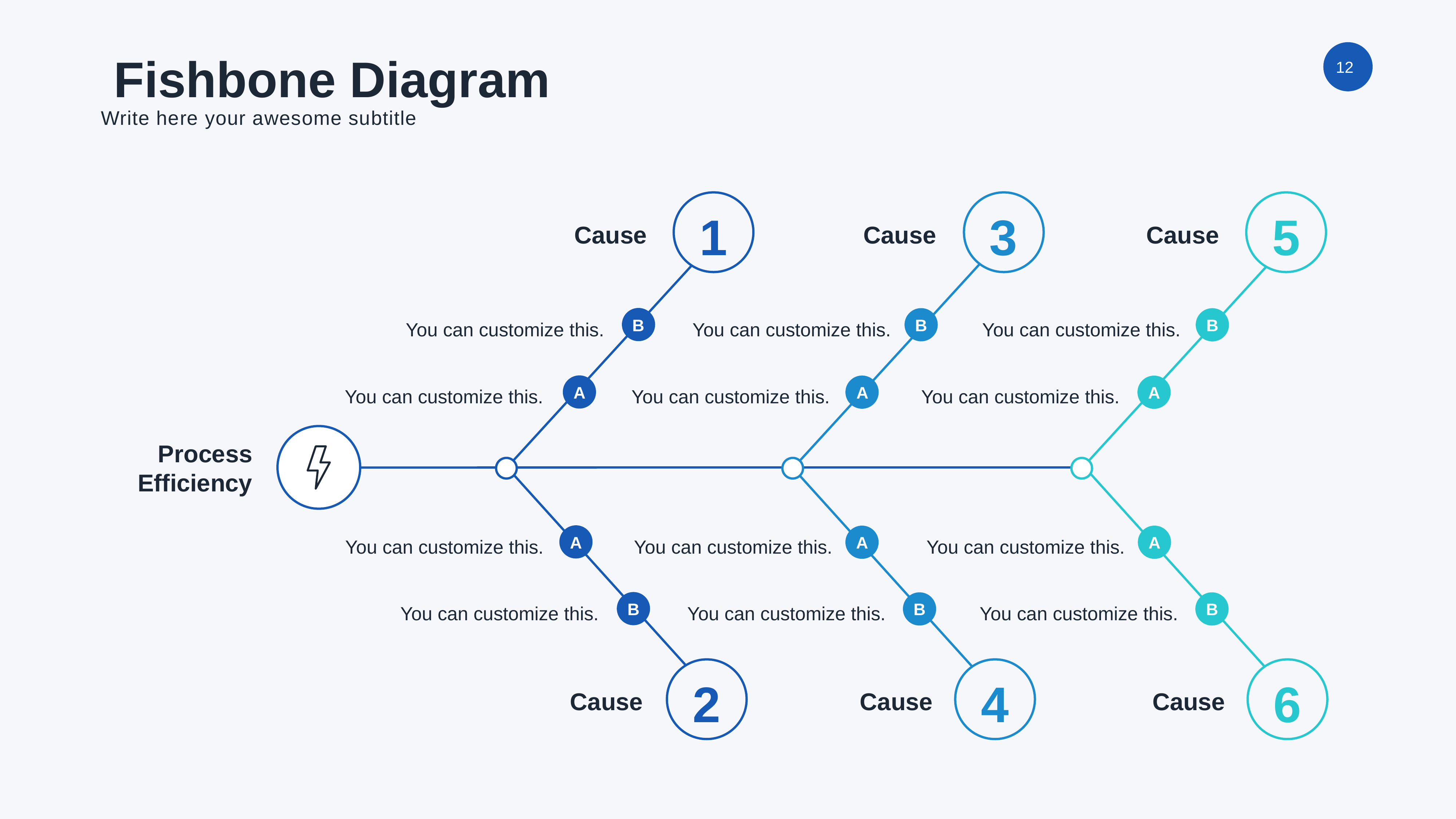

Fishbone Diagram
Write here your awesome subtitle

1
3
5
Cause
Cause
Cause

You can customize this.
You can customize this.
You can customize this.

B
B
B
You can customize this.
You can customize this.
You can customize this.

A
A
A

Process
Efficiency

You can customize this.
You can customize this.
You can customize this.

A
A
A
You can customize this.
You can customize this.
You can customize this.

B
B
B

2
4
6
Cause
Cause
Cause